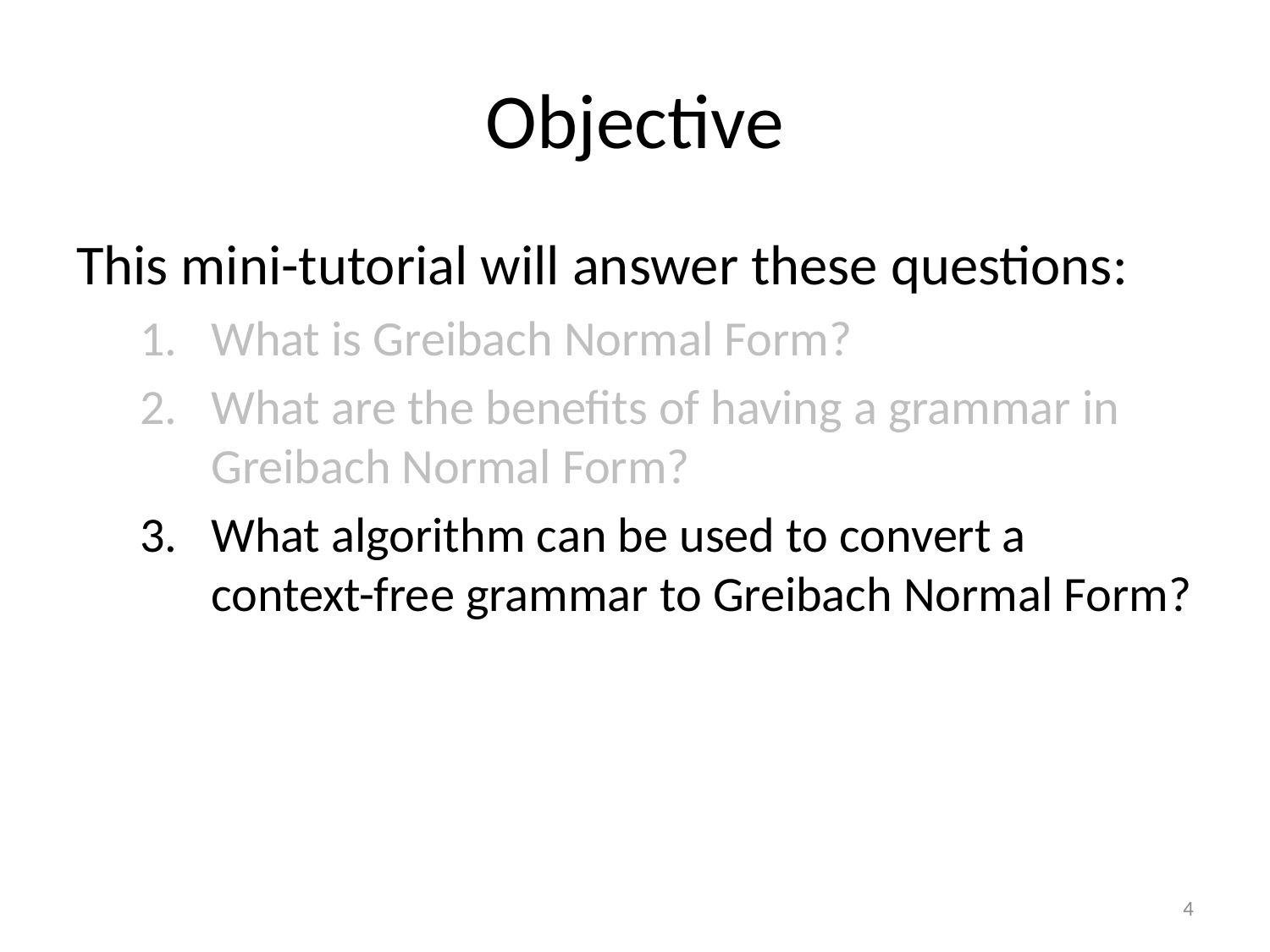

# Objective
This mini-tutorial will answer these questions:
What is Greibach Normal Form?
What are the benefits of having a grammar in Greibach Normal Form?
What algorithm can be used to convert a context-free grammar to Greibach Normal Form?
4